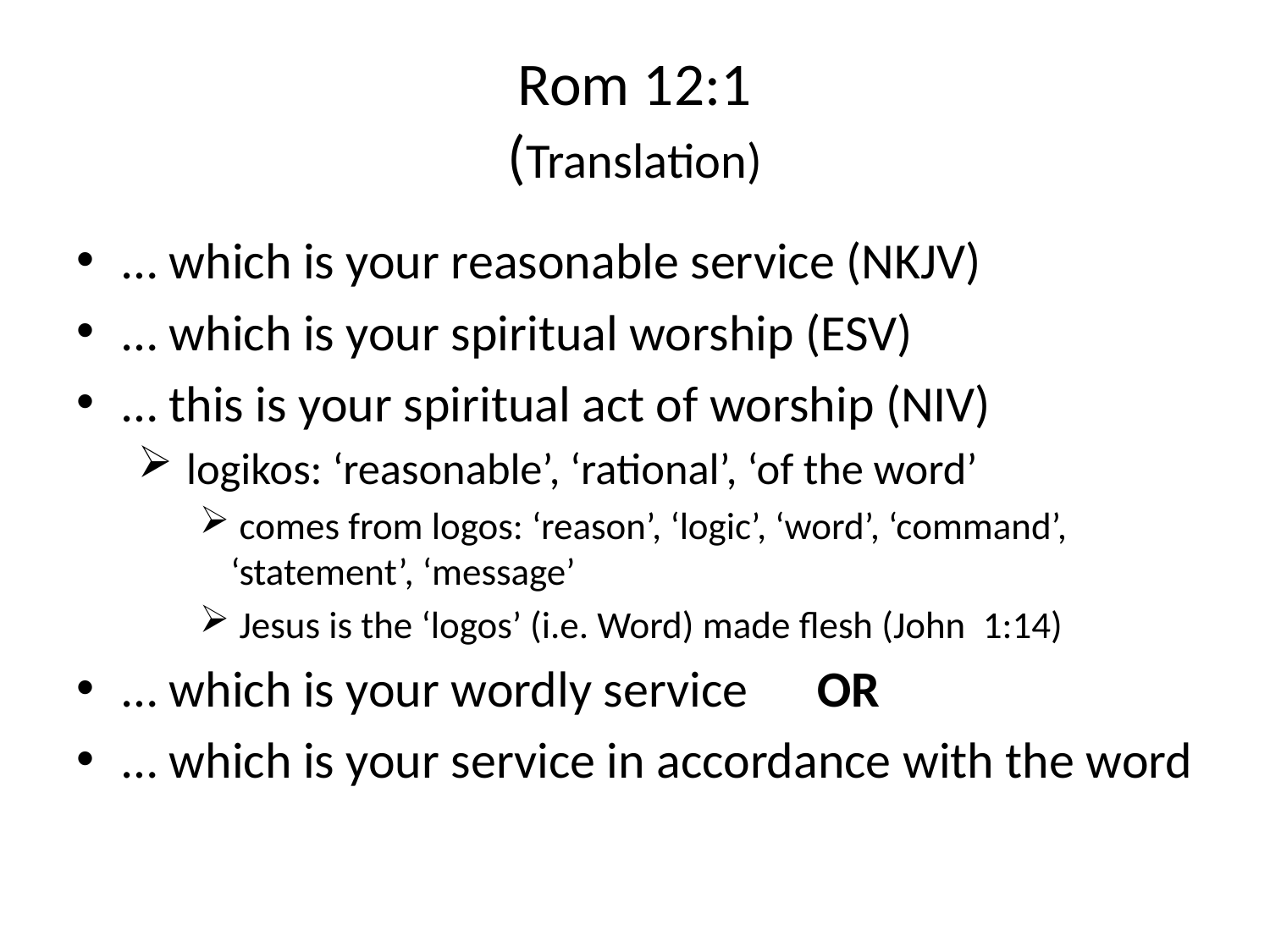

# Rom 12:1 (Translation)
… which is your reasonable service (NKJV)
… which is your spiritual worship (ESV)
… this is your spiritual act of worship (NIV)
 logikos: ‘reasonable’, ‘rational’, ‘of the word’
 comes from logos: ‘reason’, ‘logic’, ‘word’, ‘command’, ‘statement’, ‘message’
 Jesus is the ‘logos’ (i.e. Word) made flesh (John  1:14)
… which is your wordly service      OR
… which is your service in accordance with the word